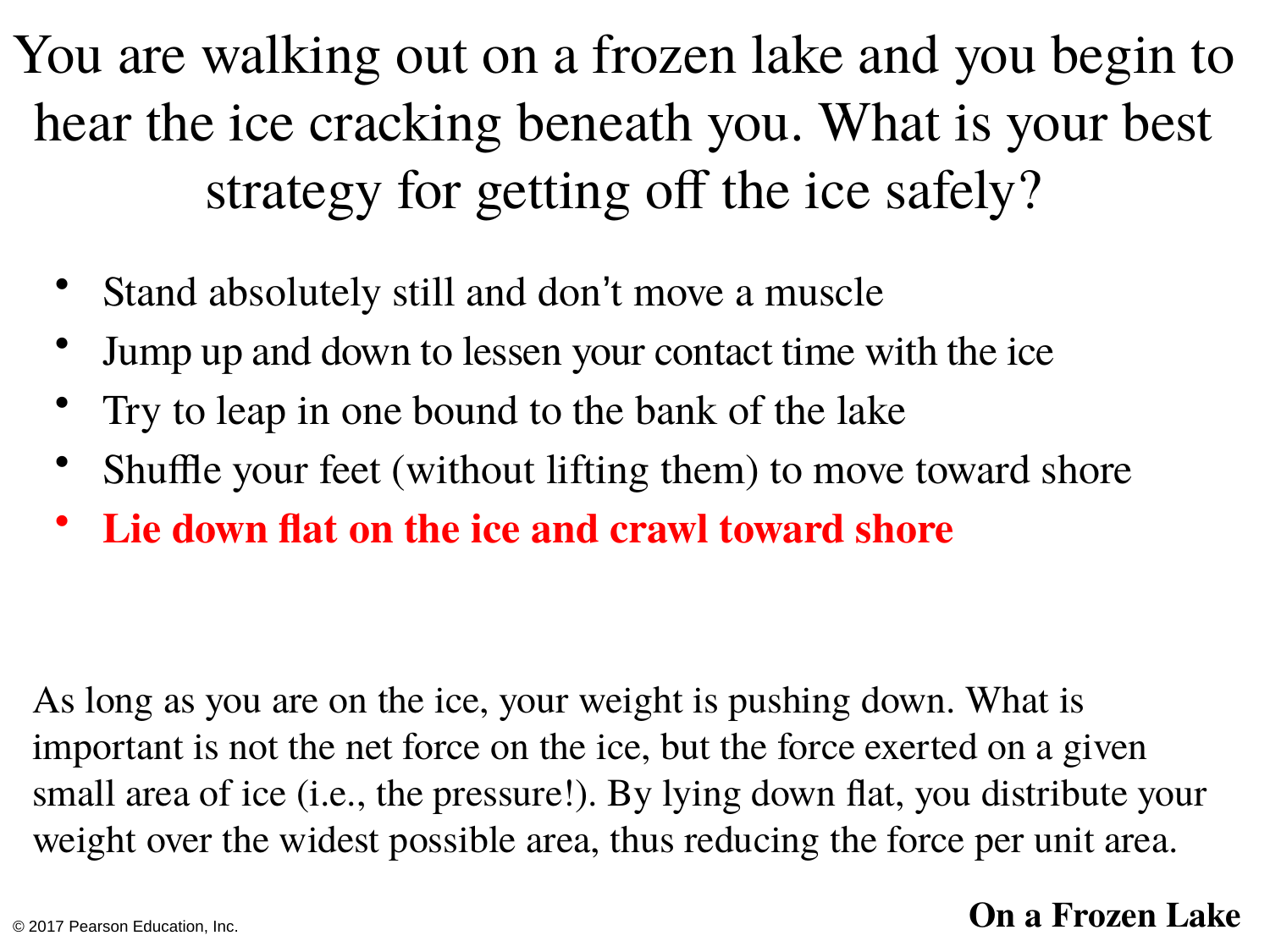

# You are walking out on a frozen lake and you begin to hear the ice cracking beneath you. What is your best strategy for getting off the ice safely?
Stand absolutely still and don’t move a muscle
Jump up and down to lessen your contact time with the ice
Try to leap in one bound to the bank of the lake
Shuffle your feet (without lifting them) to move toward shore
Lie down flat on the ice and crawl toward shore
As long as you are on the ice, your weight is pushing down. What is important is not the net force on the ice, but the force exerted on a given small area of ice (i.e., the pressure!). By lying down flat, you distribute your weight over the widest possible area, thus reducing the force per unit area.
On a Frozen Lake
© 2017 Pearson Education, Inc.